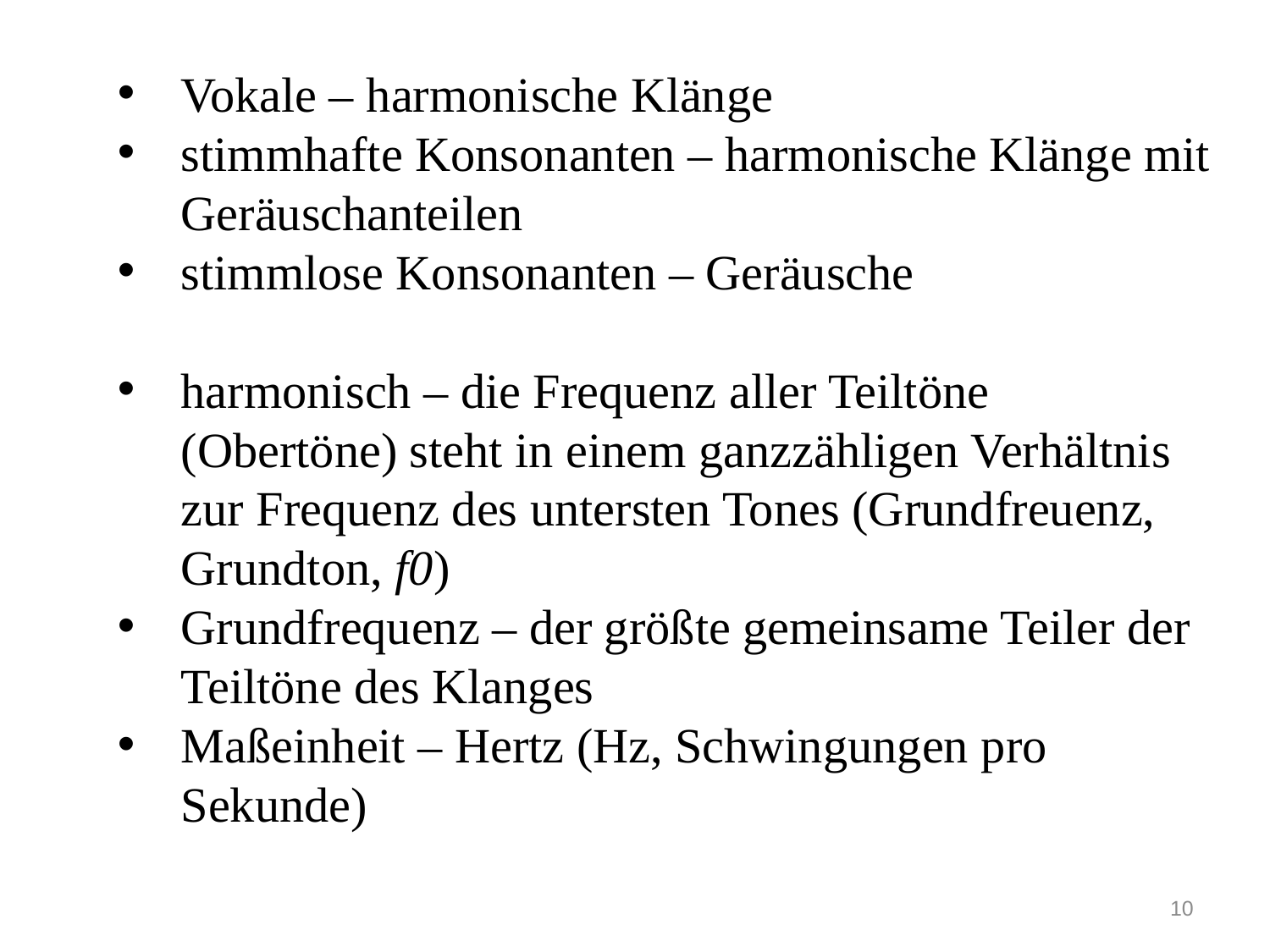

Vokale – harmonische Klänge
stimmhafte Konsonanten – harmonische Klänge mit Geräuschanteilen
stimmlose Konsonanten – Geräusche
harmonisch – die Frequenz aller Teiltöne (Obertöne) steht in einem ganzzähligen Verhältnis zur Frequenz des untersten Tones (Grundfreuenz, Grundton, f0)
Grundfrequenz – der größte gemeinsame Teiler der Teiltöne des Klanges
Maßeinheit – Hertz (Hz, Schwingungen pro Sekunde)

10